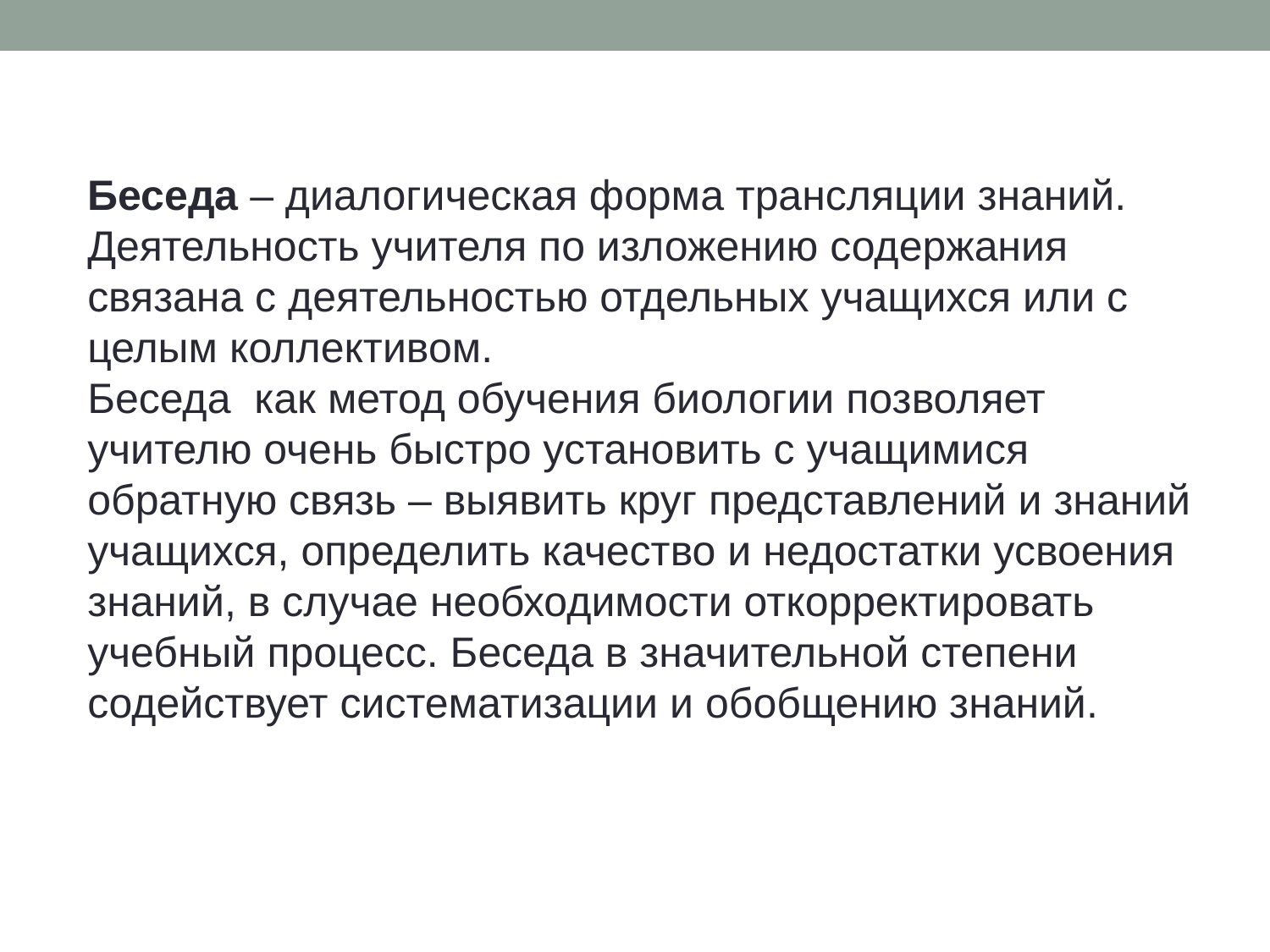

Беседа – диалогическая форма трансляции знаний.
Деятельность учителя по изложению содержания связана с деятельностью отдельных учащихся или с целым коллективом.
Беседа  как метод обучения биологии позволяет учителю очень быстро установить с учащимися обратную связь – выявить круг представлений и знаний учащихся, определить качество и недостатки усвоения знаний, в случае необходимости откорректировать учебный процесс. Беседа в значительной степени содействует систематизации и обобщению знаний.